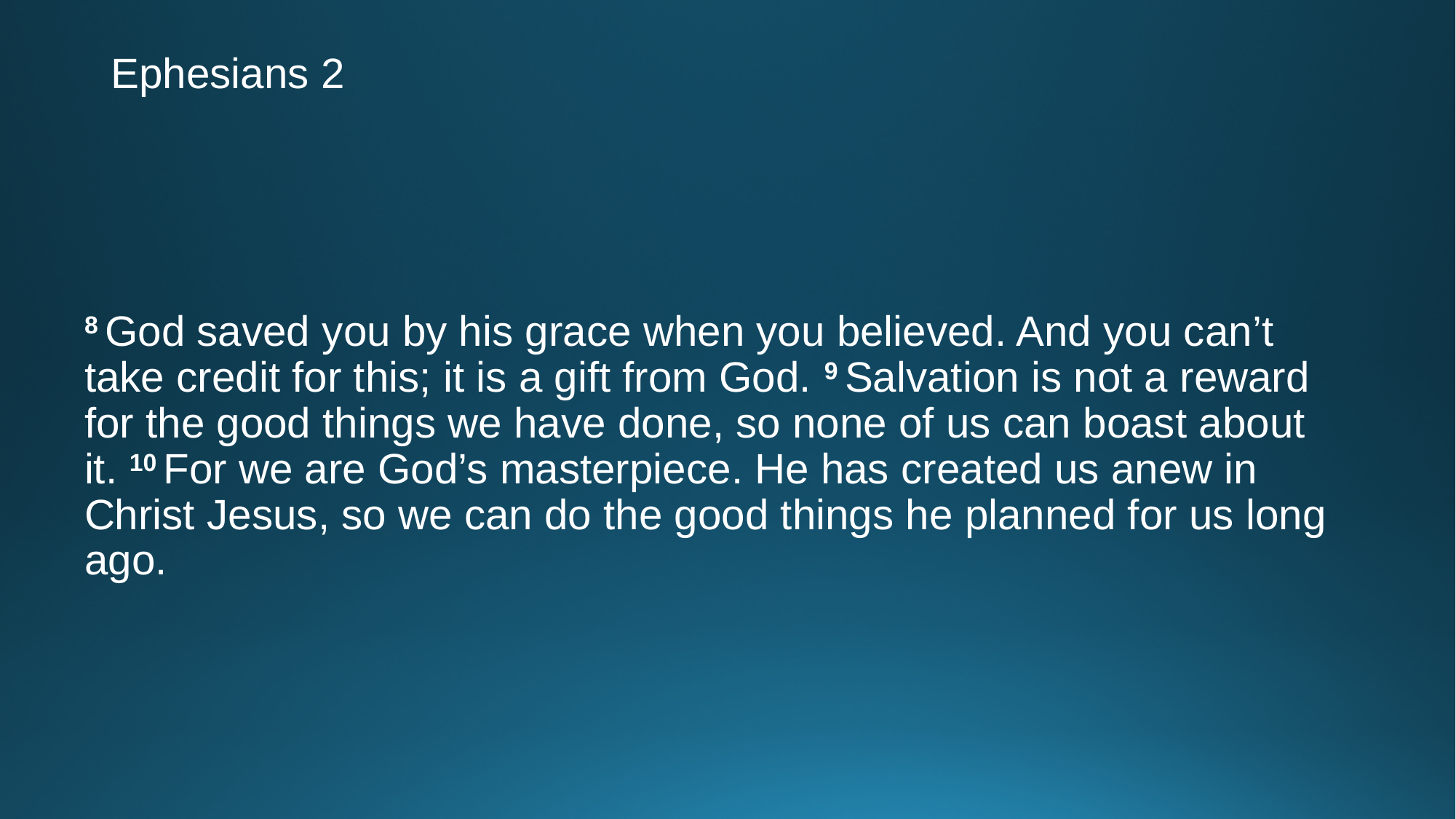

# Ephesians 2
8 God saved you by his grace when you believed. And you can’t take credit for this; it is a gift from God. 9 Salvation is not a reward for the good things we have done, so none of us can boast about it. 10 For we are God’s masterpiece. He has created us anew in Christ Jesus, so we can do the good things he planned for us long ago.